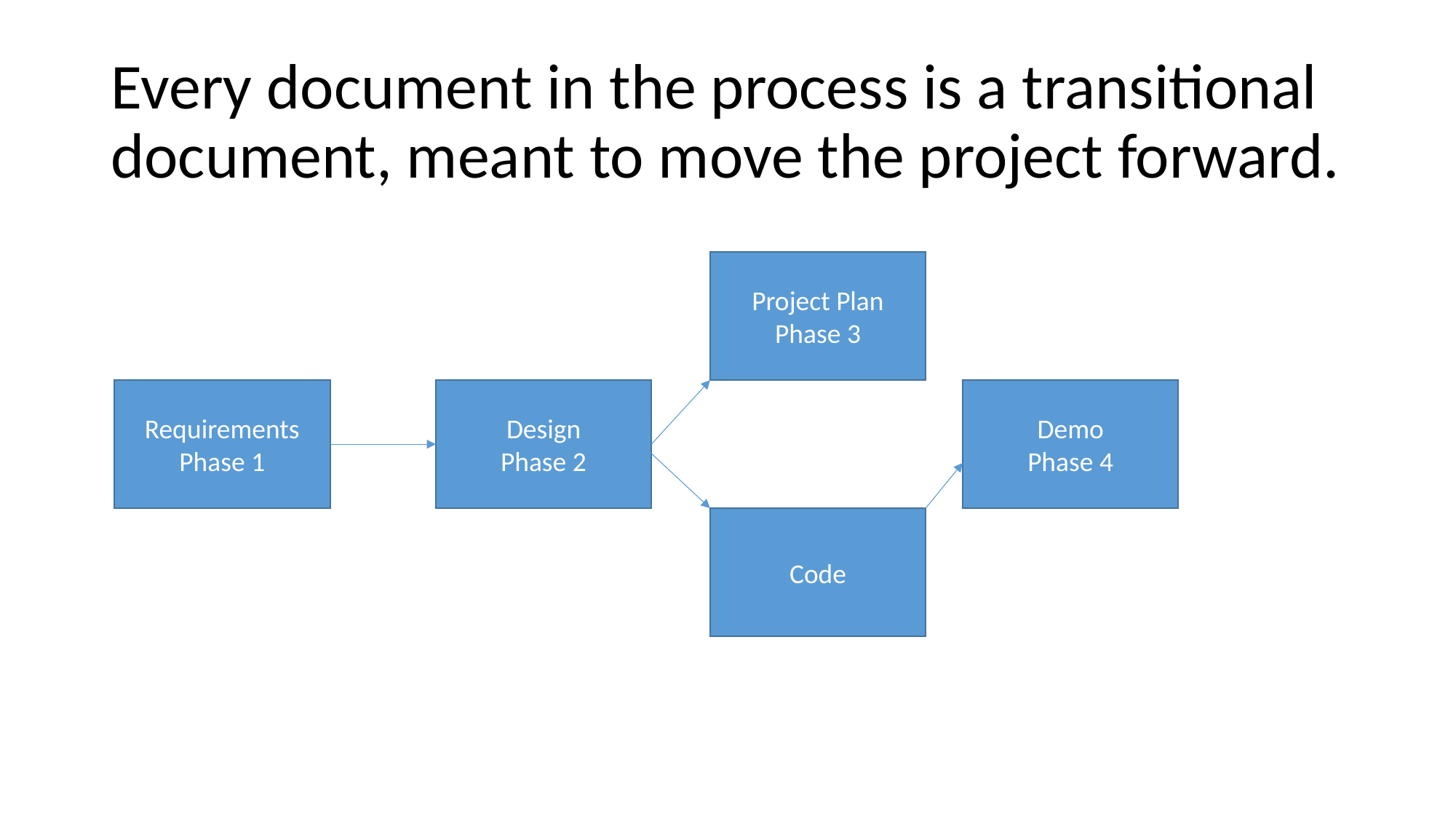

# Every document in the process is a transitional document, meant to move the project forward.

Project Plan
Phase 3
Requirements
Phase 1
Design
Phase 2
Demo
Phase 4
Code